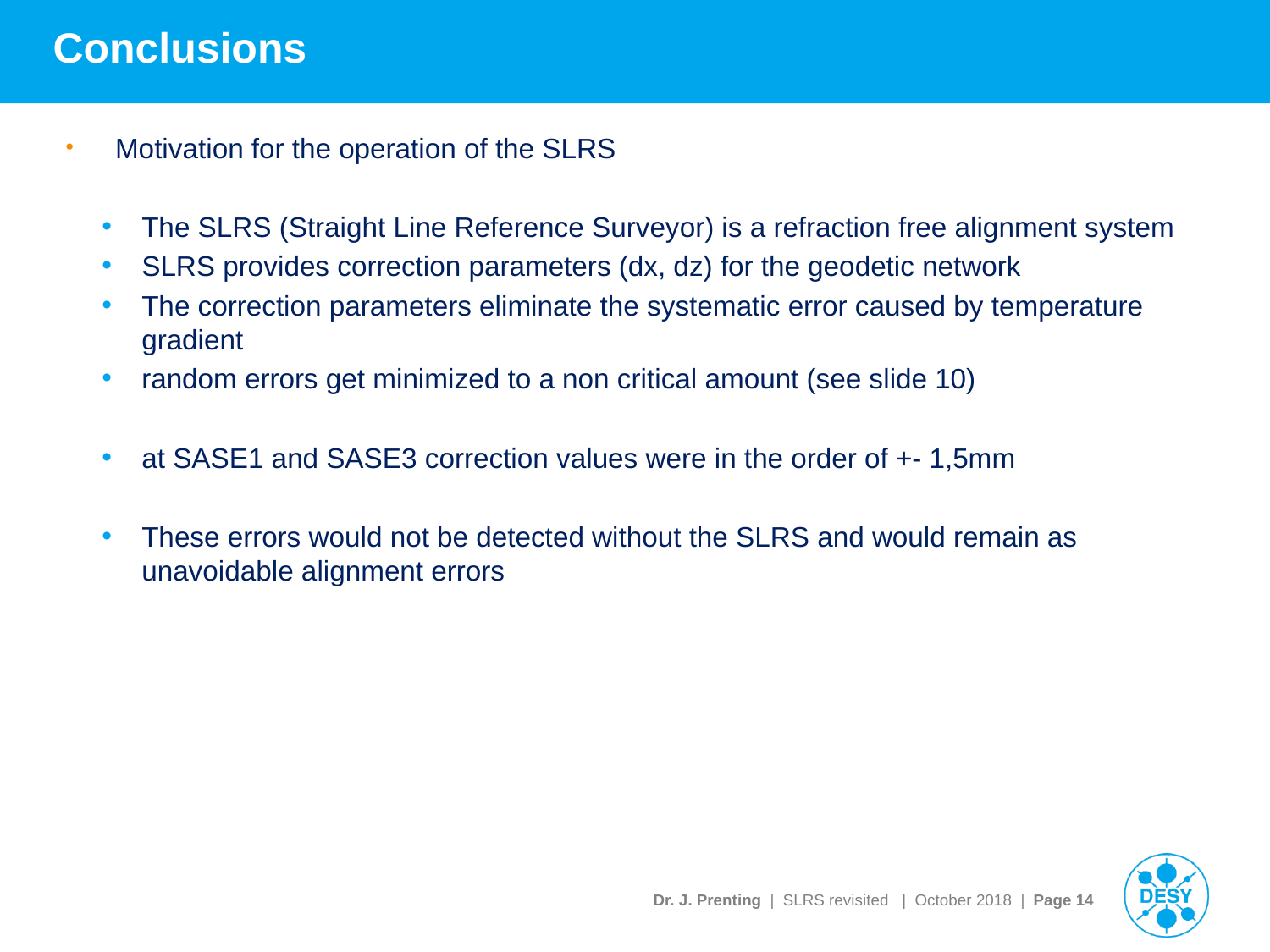

Conclusions
 Motivation for the operation of the SLRS

The SLRS (Straight Line Reference Surveyor) is a refraction free alignment system
SLRS provides correction parameters (dx, dz) for the geodetic network
The correction parameters eliminate the systematic error caused by temperature gradient
random errors get minimized to a non critical amount (see slide 10)

at SASE1 and SASE3 correction values were in the order of +- 1,5mm

These errors would not be detected without the SLRS and would remain as unavoidable alignment errors